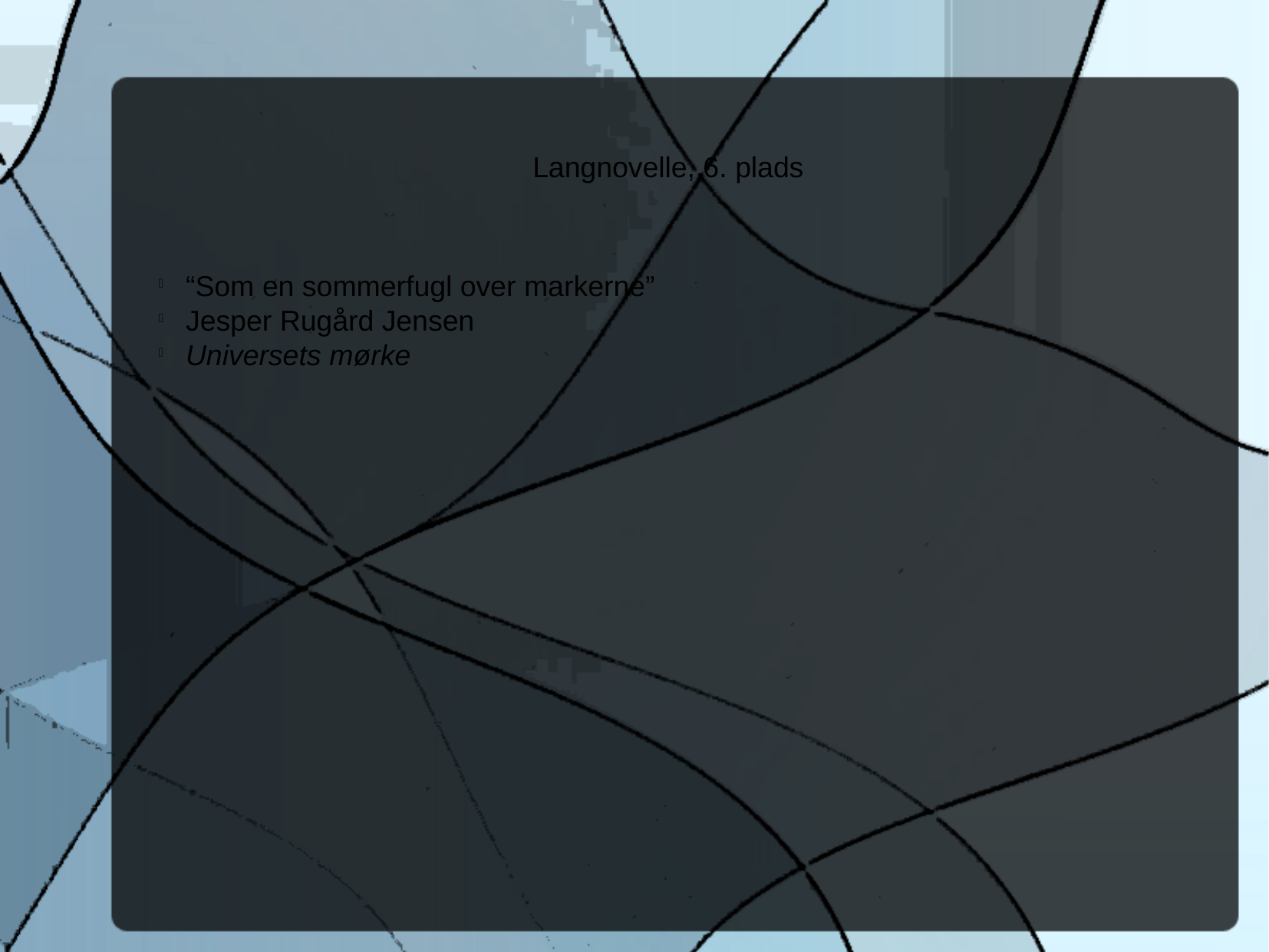

Langnovelle, 6. plads
“Som en sommerfugl over markerne”
Jesper Rugård Jensen
Universets mørke